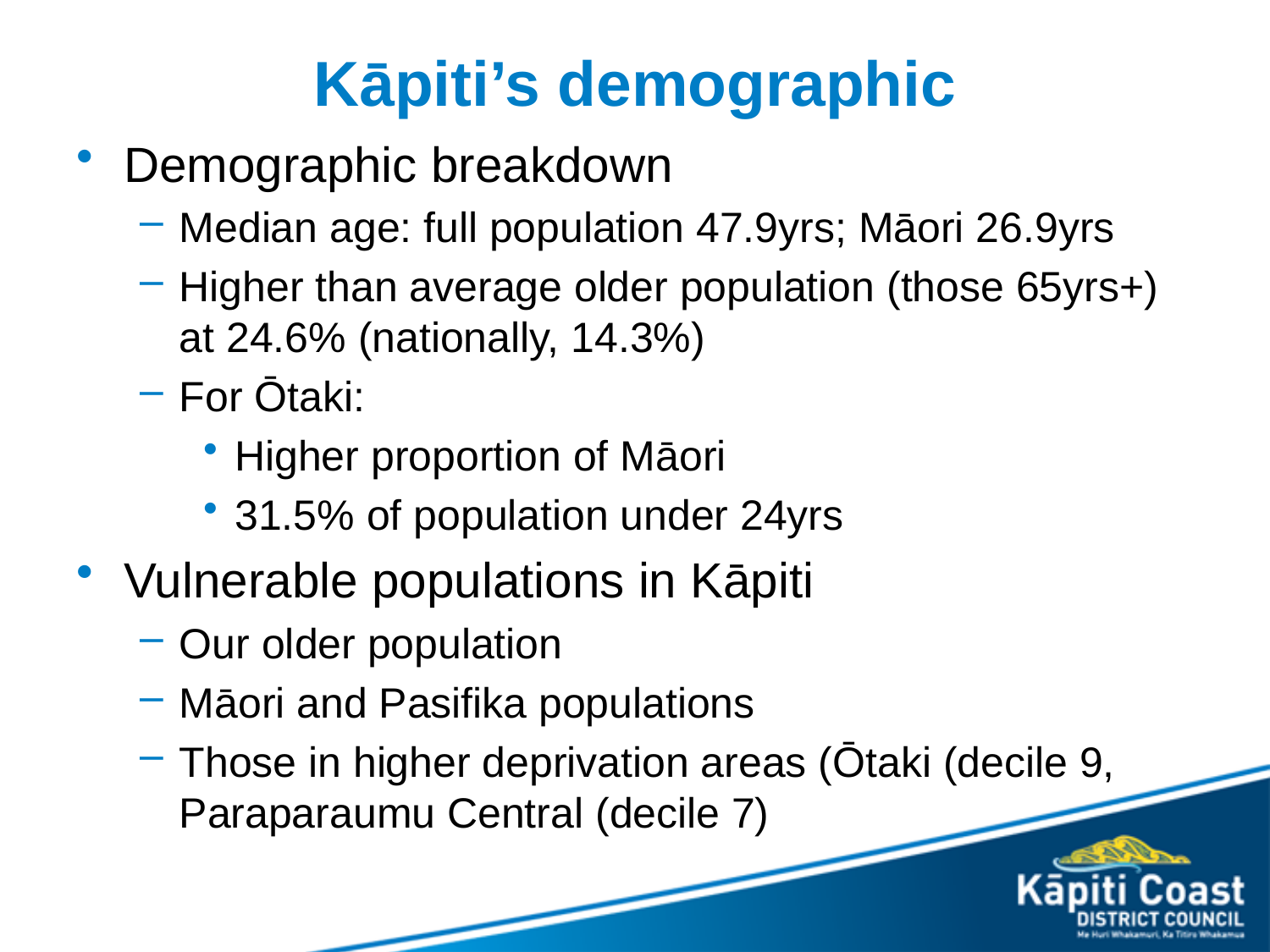

# Kāpiti’s demographic
Demographic breakdown
Median age: full population 47.9yrs; Māori 26.9yrs
Higher than average older population (those 65yrs+) at 24.6% (nationally, 14.3%)
For Ōtaki:
Higher proportion of Māori
31.5% of population under 24yrs
Vulnerable populations in Kāpiti
Our older population
Māori and Pasifika populations
Those in higher deprivation areas (Ōtaki (decile 9, Paraparaumu Central (decile 7)